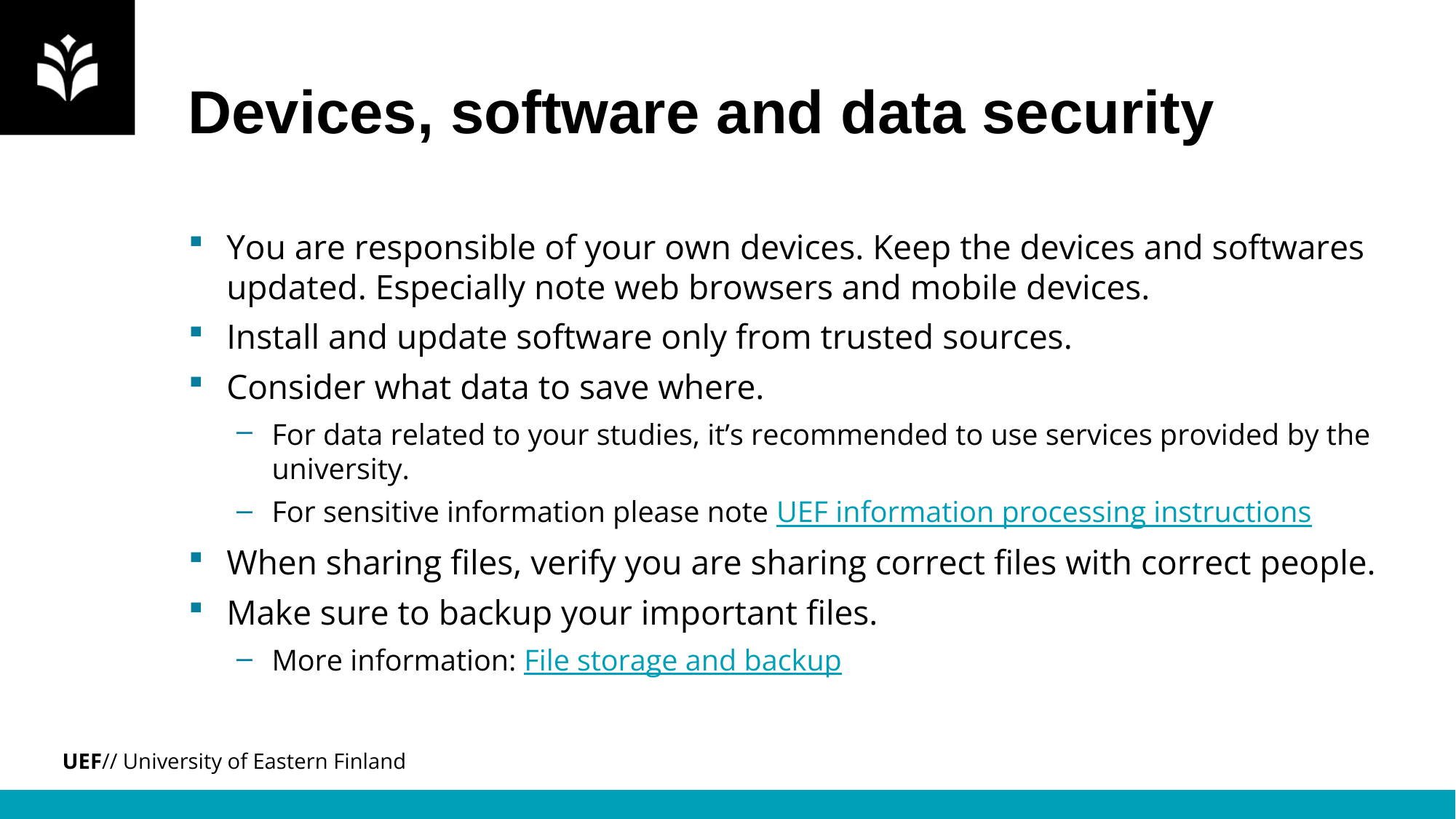

# Devices, software and data security
You are responsible of your own devices. Keep the devices and softwares updated. Especially note web browsers and mobile devices.
Install and update software only from trusted sources.
Consider what data to save where.
For data related to your studies, it’s recommended to use services provided by the university.
For sensitive information please note UEF information processing instructions
When sharing files, verify you are sharing correct files with correct people.
Make sure to backup your important files.
More information: File storage and backup